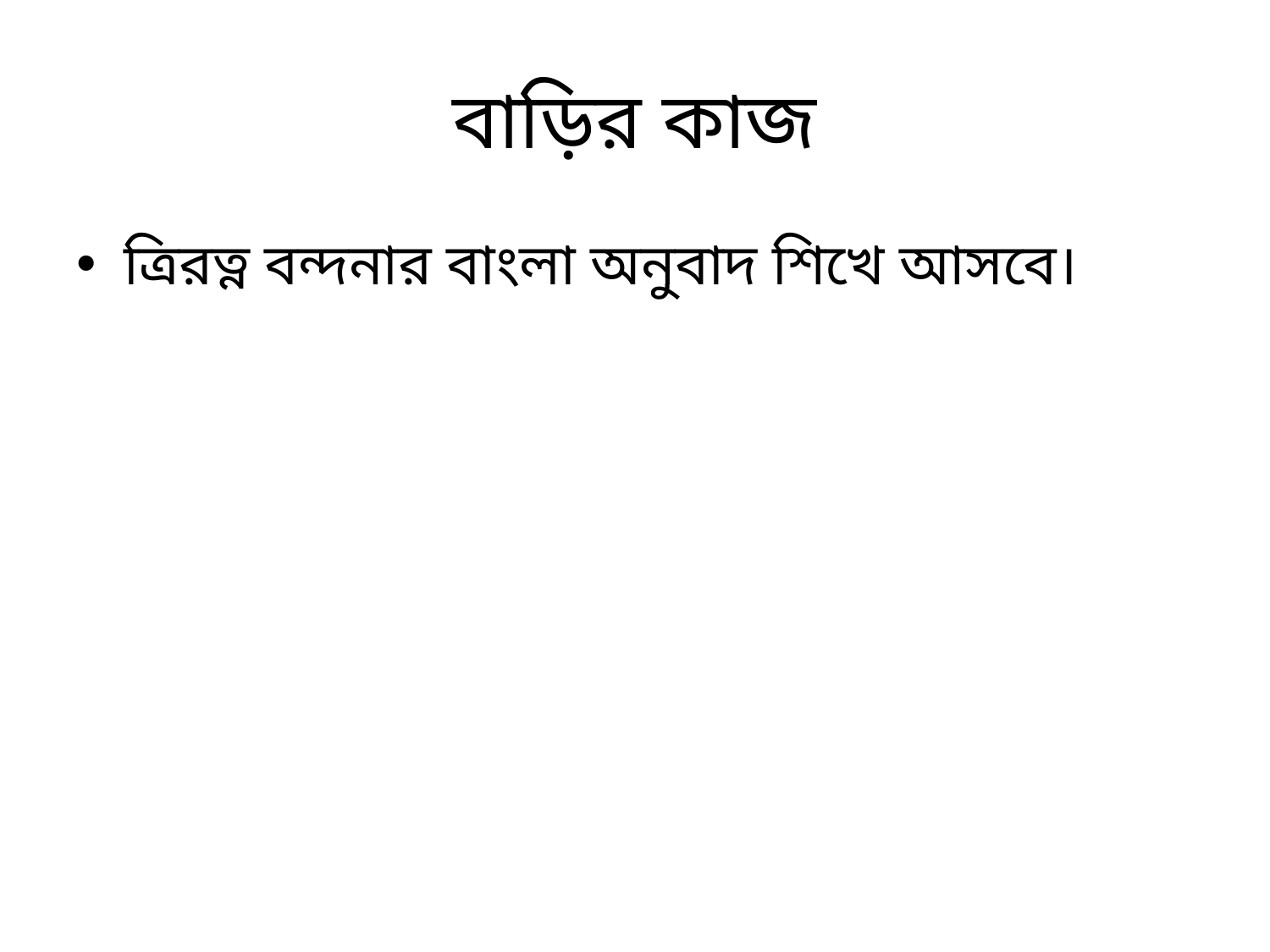

# বাড়ির কাজ
ত্রিরত্ন বন্দনার বাংলা অনুবাদ শিখে আসবে।